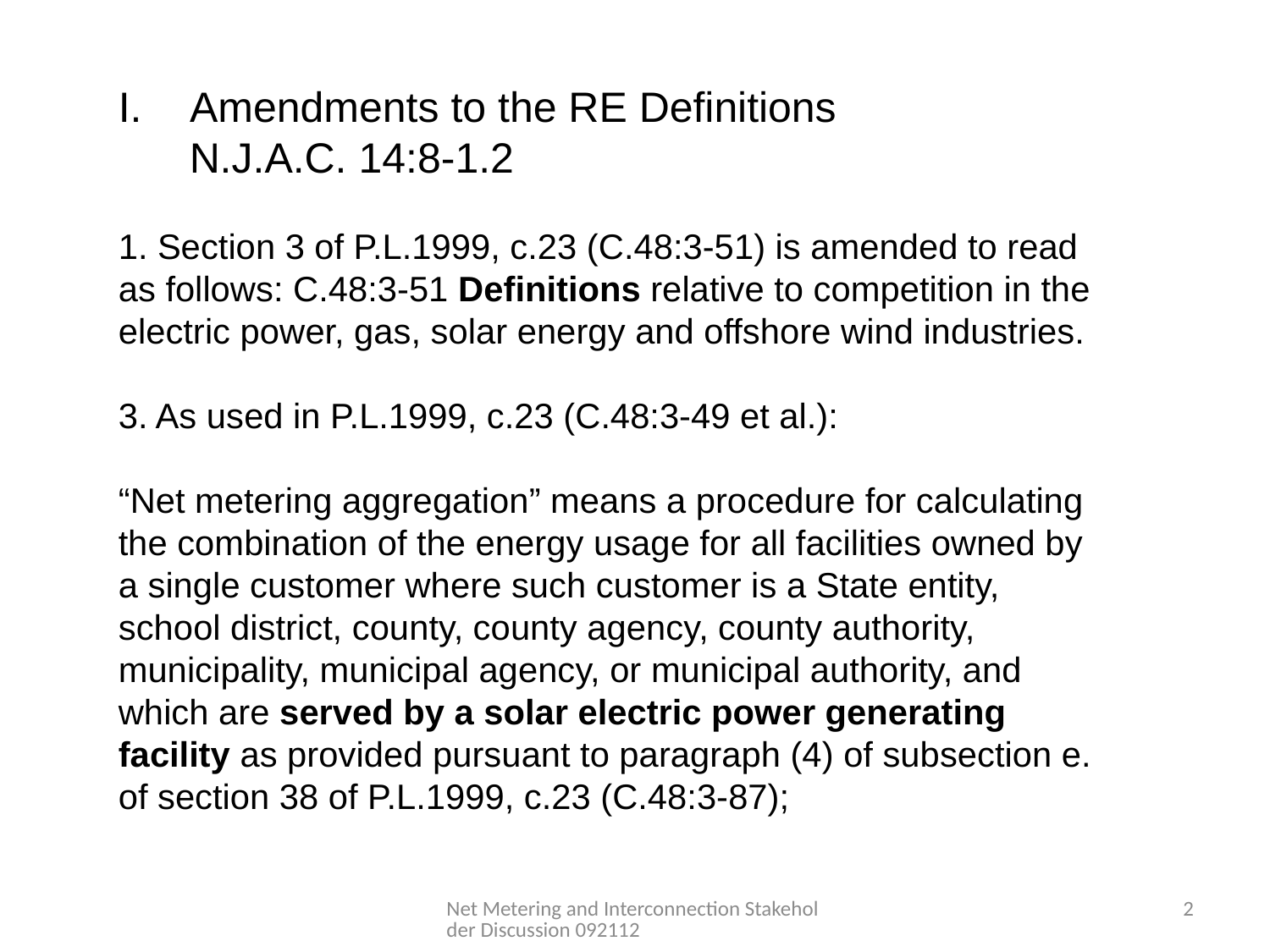

Amendments to the RE Definitions
      N.J.A.C. 14:8-1.2

1. Section 3 of P.L.1999, c.23 (C.48:3-51) is amended to read as follows: C.48:3-51 Definitions relative to competition in the electric power, gas, solar energy and offshore wind industries.

3. As used in P.L.1999, c.23 (C.48:3-49 et al.):

“Net metering aggregation” means a procedure for calculating the combination of the energy usage for all facilities owned by a single customer where such customer is a State entity, school district, county, county agency, county authority, municipality, municipal agency, or municipal authority, and which are served by a solar electric power generating facility as provided pursuant to paragraph (4) of subsection e. of section 38 of P.L.1999, c.23 (C.48:3-87);
Net Metering and Interconnection Stakeholder Discussion 092112
2